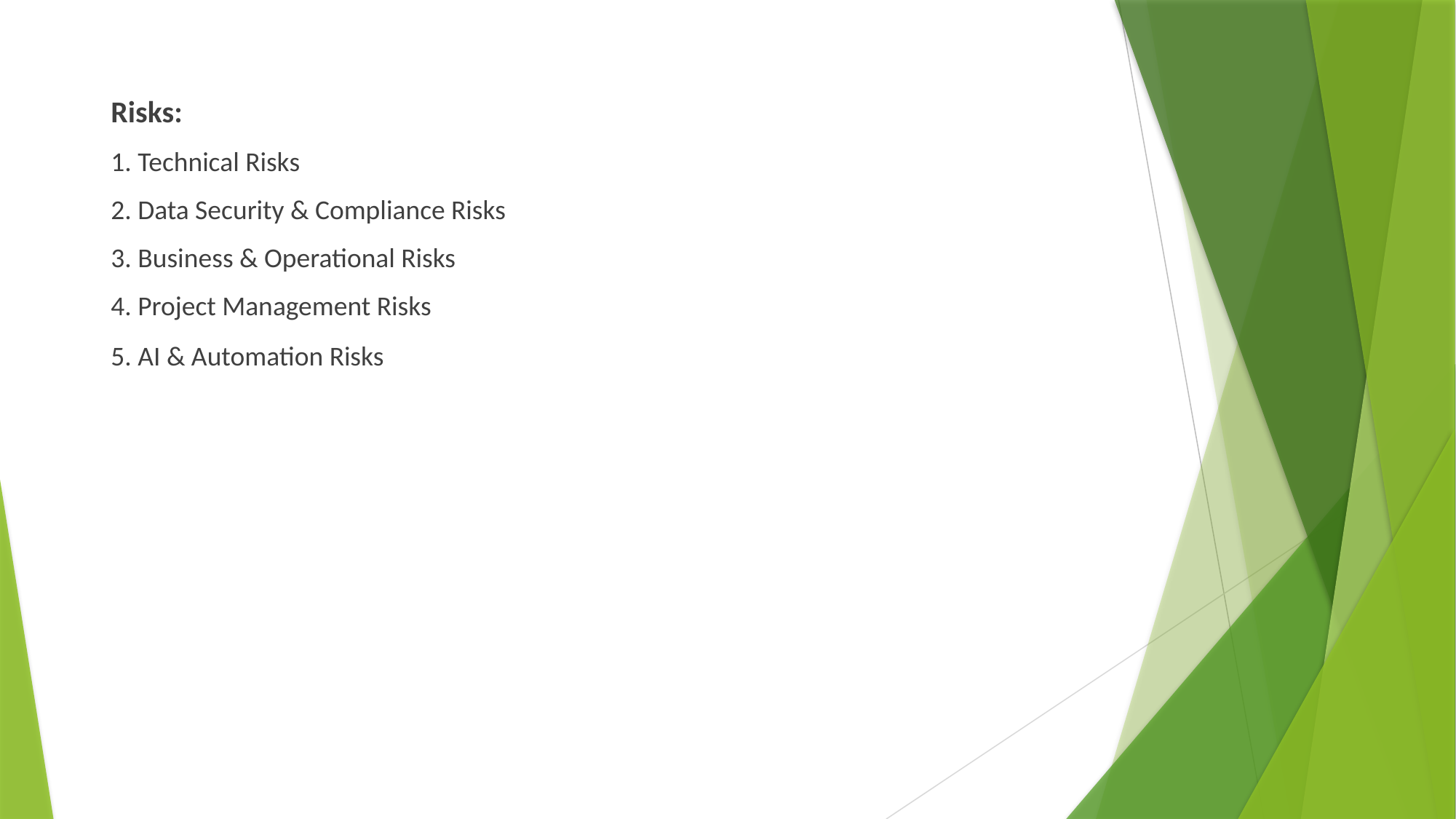

Risks:
1. Technical Risks
2. Data Security & Compliance Risks
3. Business & Operational Risks
4. Project Management Risks
5. AI & Automation Risks